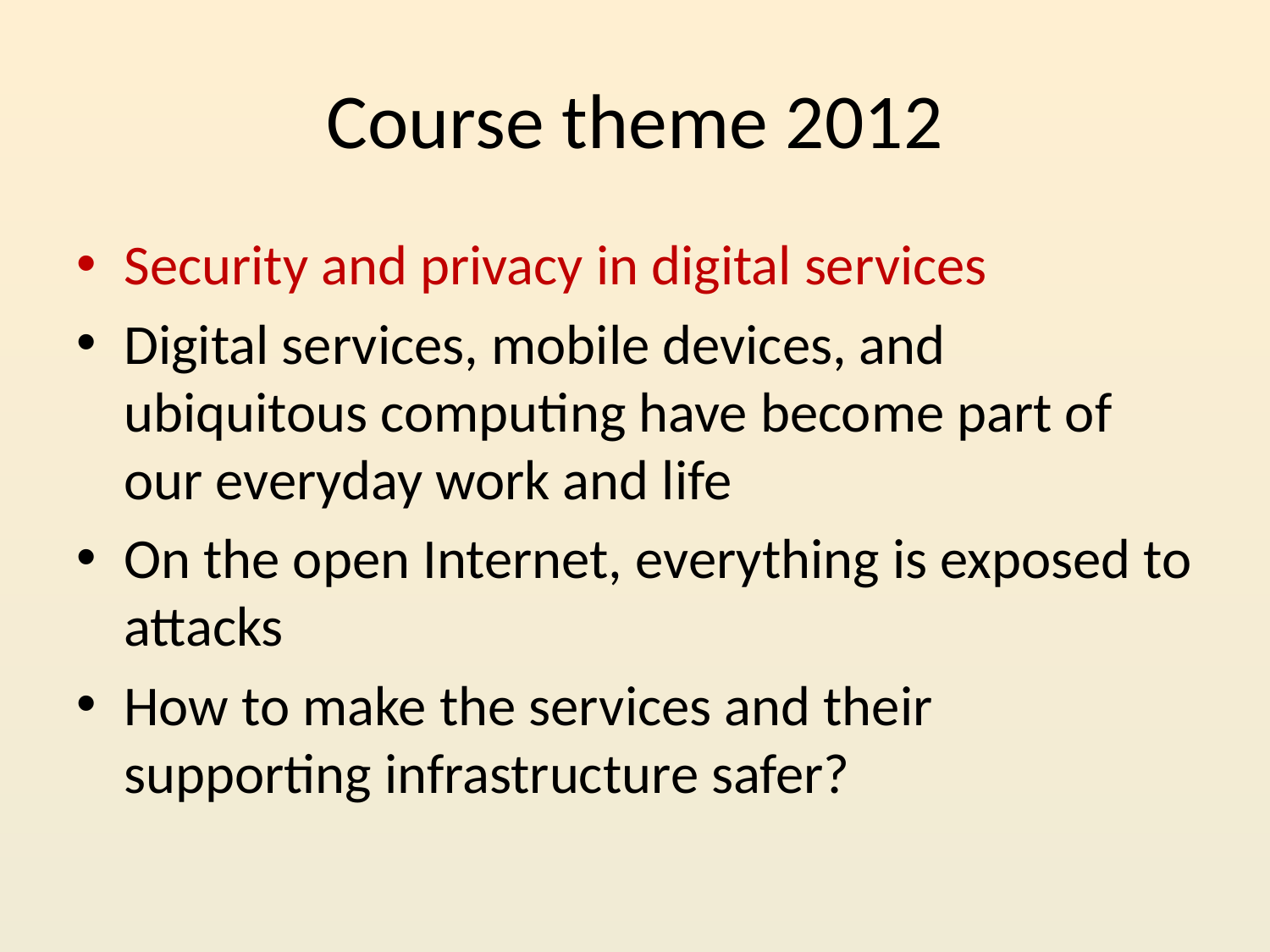

# Course theme 2012
Security and privacy in digital services
Digital services, mobile devices, and ubiquitous computing have become part of our everyday work and life
On the open Internet, everything is exposed to attacks
How to make the services and their supporting infrastructure safer?